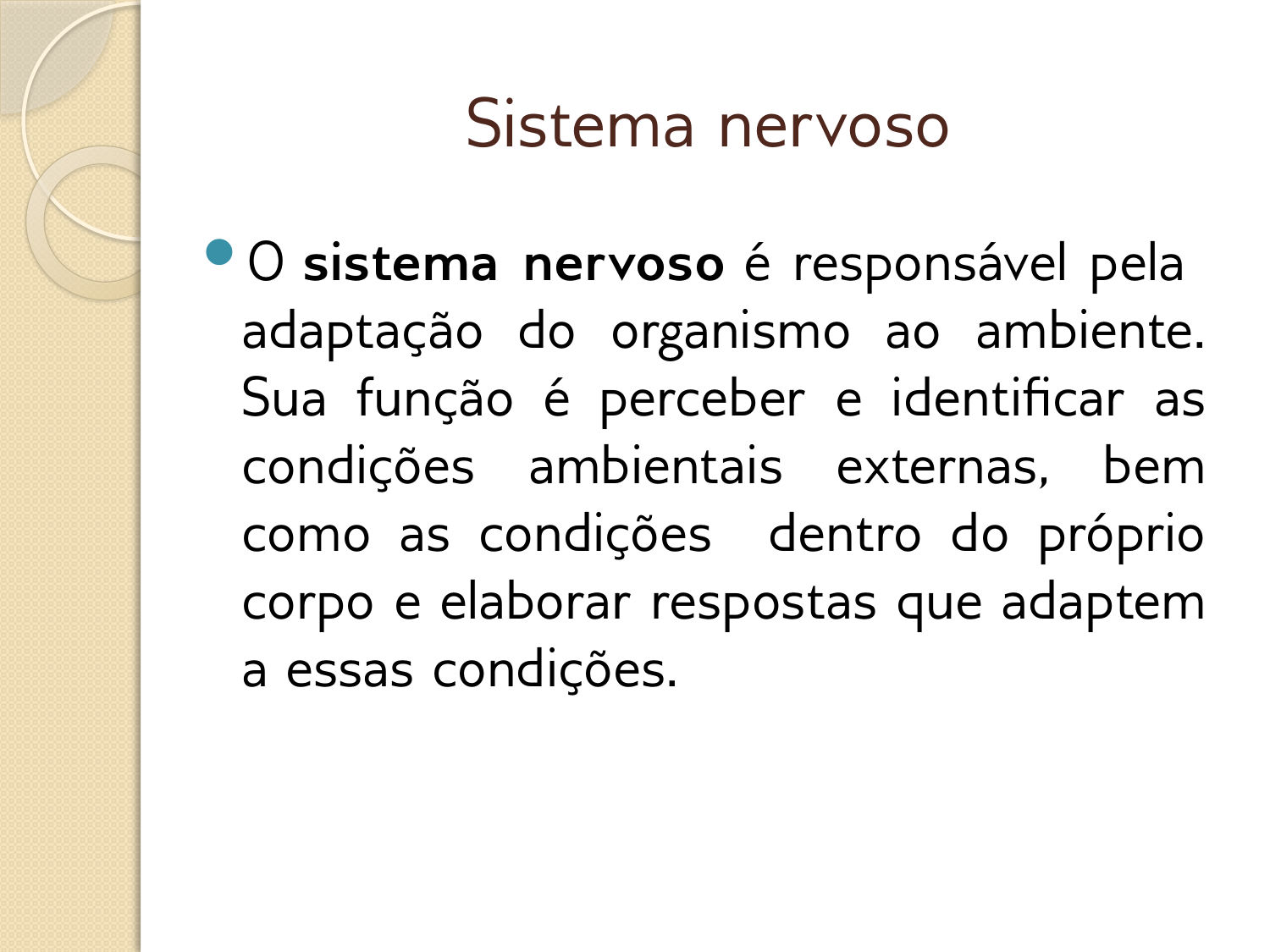

# Sistema nervoso
O sistema nervoso é responsável pela  adaptação do organismo ao ambiente. Sua função é perceber e identificar as condições ambientais externas, bem como as condições  dentro do próprio corpo e elaborar respostas que adaptem a essas condições.